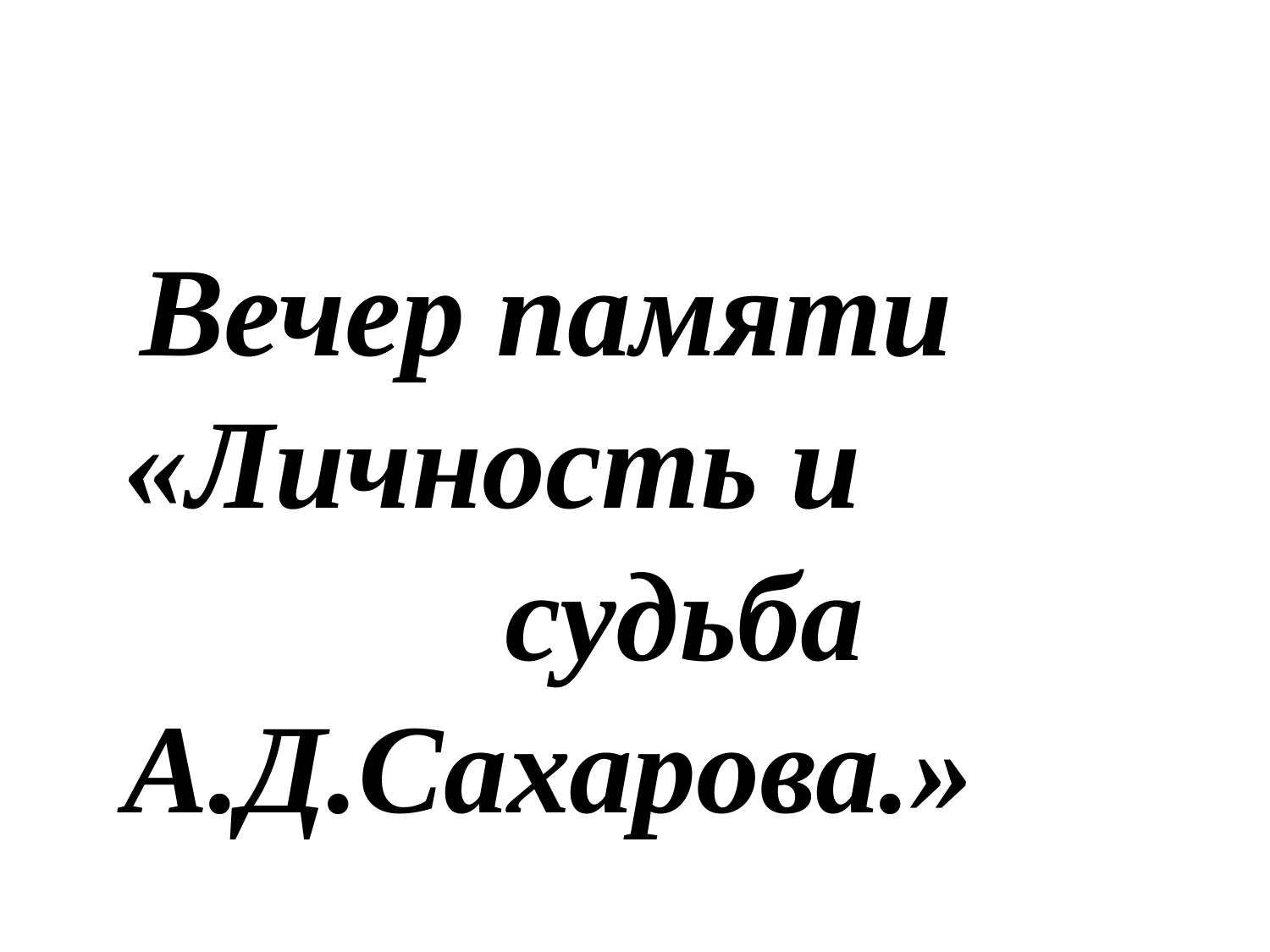

#
  Вечер памяти «Личность и                       судьба А.Д.Сахарова.»